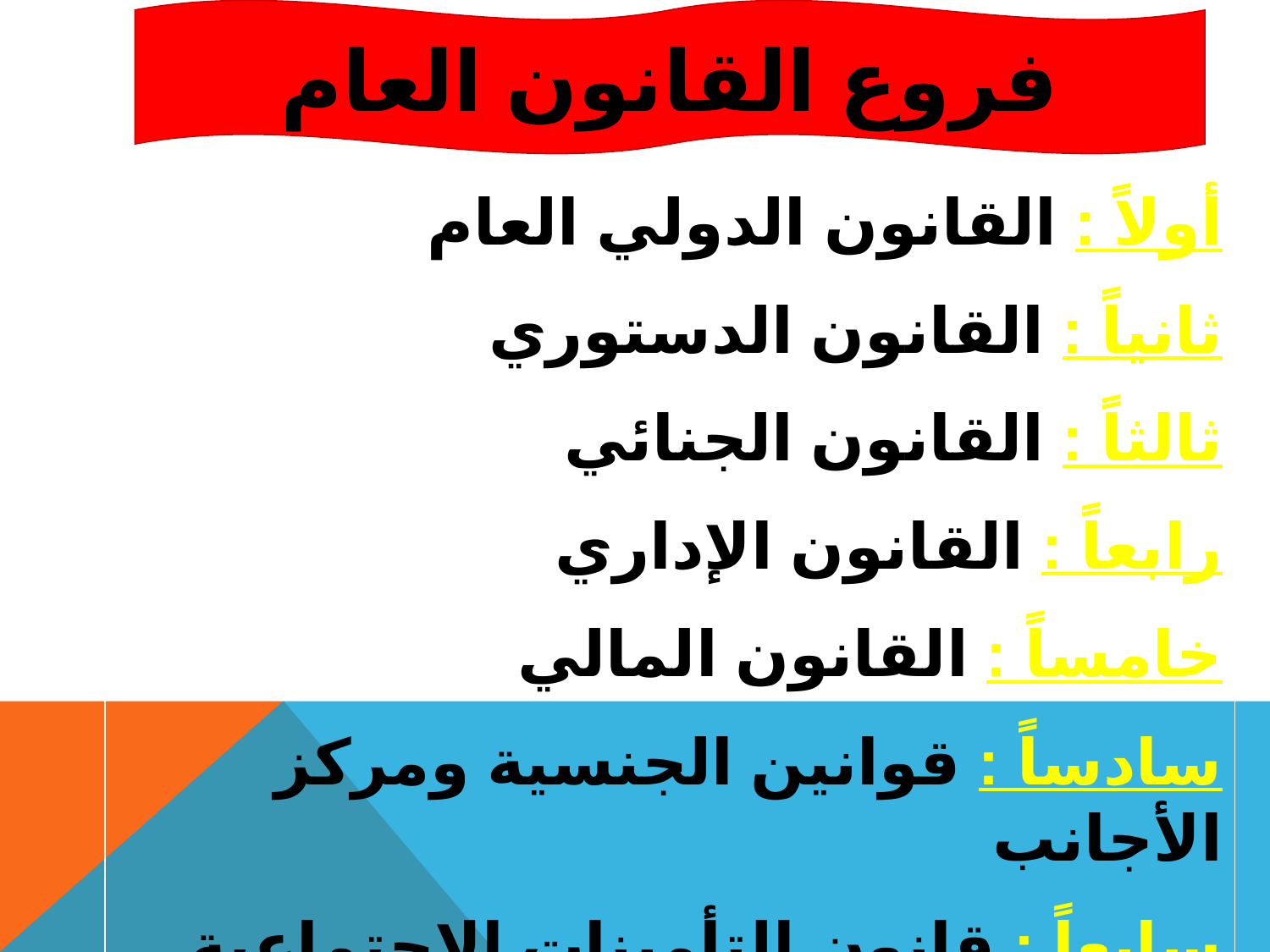

فروع القانون العام
أولاً : القانون الدولي العام
ثانياً : القانون الدستوري
ثالثاً : القانون الجنائي
رابعاً : القانون الإداري
خامساً : القانون المالي
سادساً : قوانين الجنسية ومركز الأجانب
سابعاً : قانون التأمينات الاجتماعية